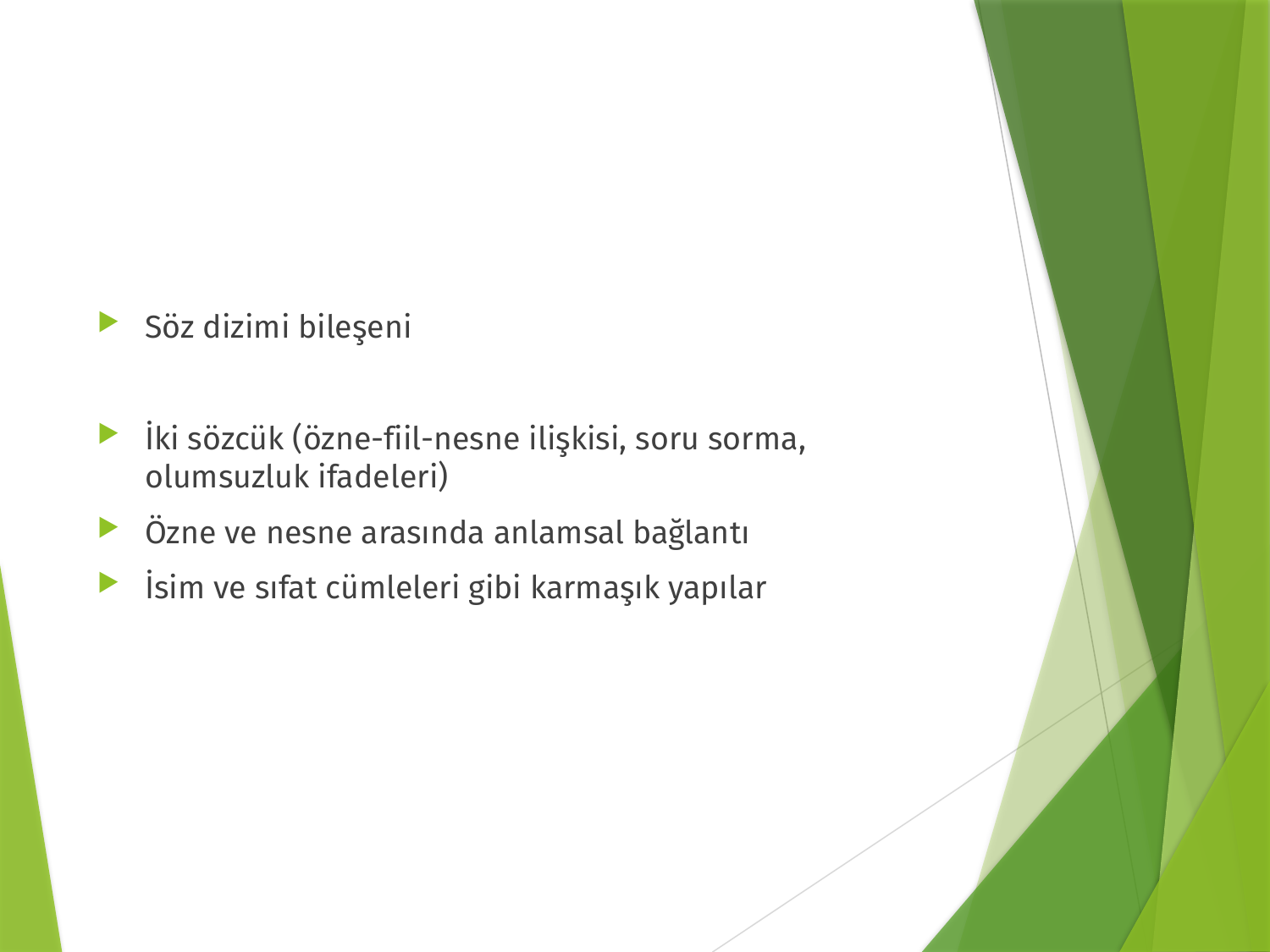

#
Söz dizimi bileşeni

İki sözcük (özne-fiil-nesne ilişkisi, soru sorma, olumsuzluk ifadeleri)
Özne ve nesne arasında anlamsal bağlantı
İsim ve sıfat cümleleri gibi karmaşık yapılar